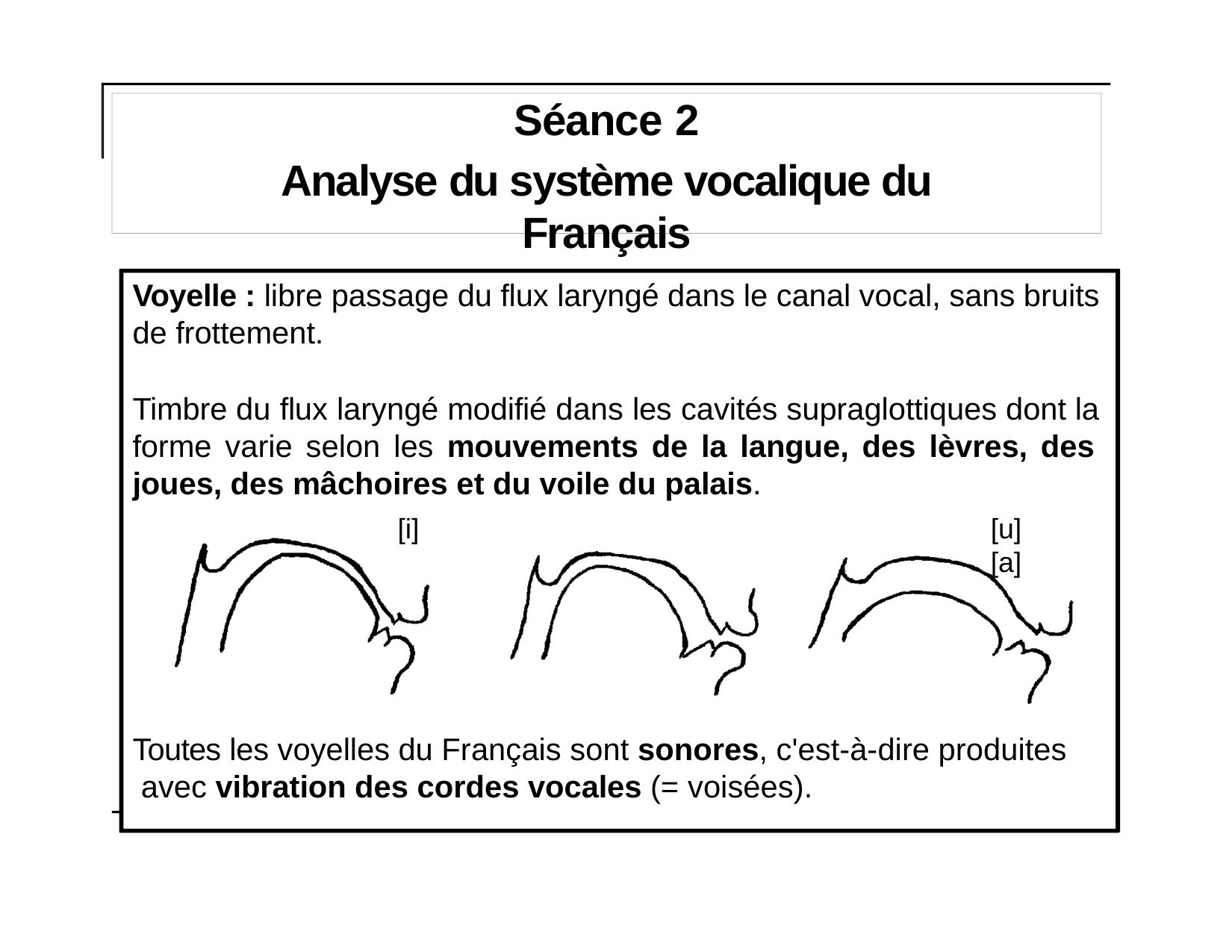

# Séance 2
Analyse du système vocalique du Français

Voyelle : libre passage du flux laryngé dans le canal vocal, sans bruits  de frottement.

Timbre du flux laryngé modifié dans les cavités supraglottiques dont la  forme varie selon les mouvements de la langue, des lèvres, des  joues, des mâchoires et du voile du palais.
[i]	[u]	[a]

Toutes les voyelles du Français sont sonores, c'est-à-dire produites  avec vibration des cordes vocales (= voisées).